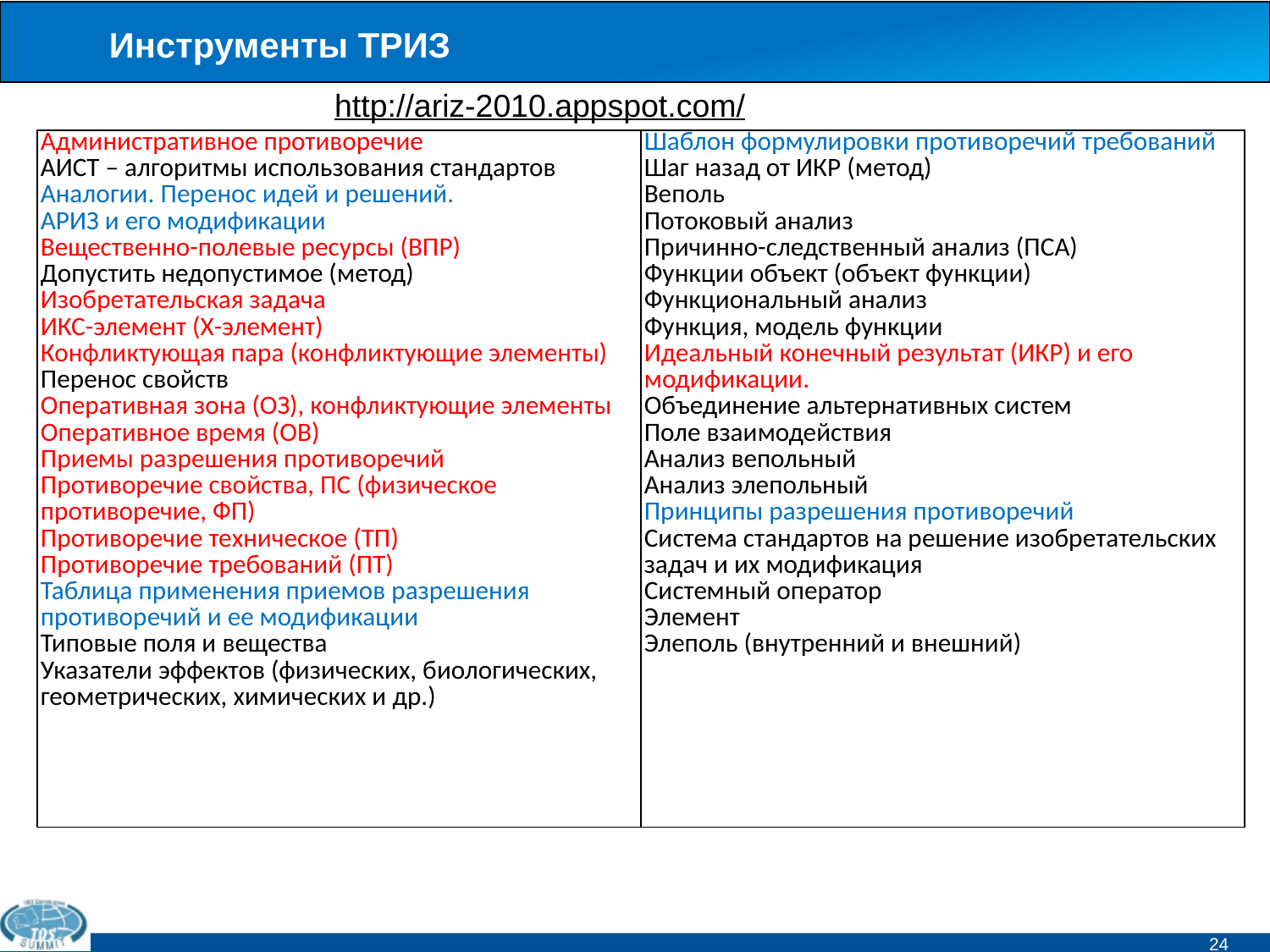

# Инструменты ТРИЗ
http://ariz-2010.appspot.com/
| Административное противоречие АИСТ – алгоритмы использования стандартов Аналогии. Перенос идей и решений. АРИЗ и его модификации Вещественно-полевые ресурсы (ВПР) Допустить недопустимое (метод) Изобретательская задача ИКС-элемент (Х-элемент) Конфликтующая пара (конфликтующие элементы) Перенос свойств Оперативная зона (ОЗ), конфликтующие элементы Оперативное время (ОВ) Приемы разрешения противоречий Противоречие свойства, ПС (физическое противоречие, ФП) Противоречие техническое (ТП) Противоречие требований (ПТ) Таблица применения приемов разрешения противоречий и ее модификации Типовые поля и вещества Указатели эффектов (физических, биологических, геометрических, химических и др.) | Шаблон формулировки противоречий требований Шаг назад от ИКР (метод) Веполь Потоковый анализ Причинно-следственный анализ (ПСА) Функции объект (объект функции) Функциональный анализ Функция, модель функции Идеальный конечный результат (ИКР) и его модификации. Объединение альтернативных систем Поле взаимодействия Анализ вепольный Анализ элепольный Принципы разрешения противоречий Система стандартов на решение изобретательских задач и их модификация Системный оператор Элемент Элеполь (внутренний и внешний) |
| --- | --- |